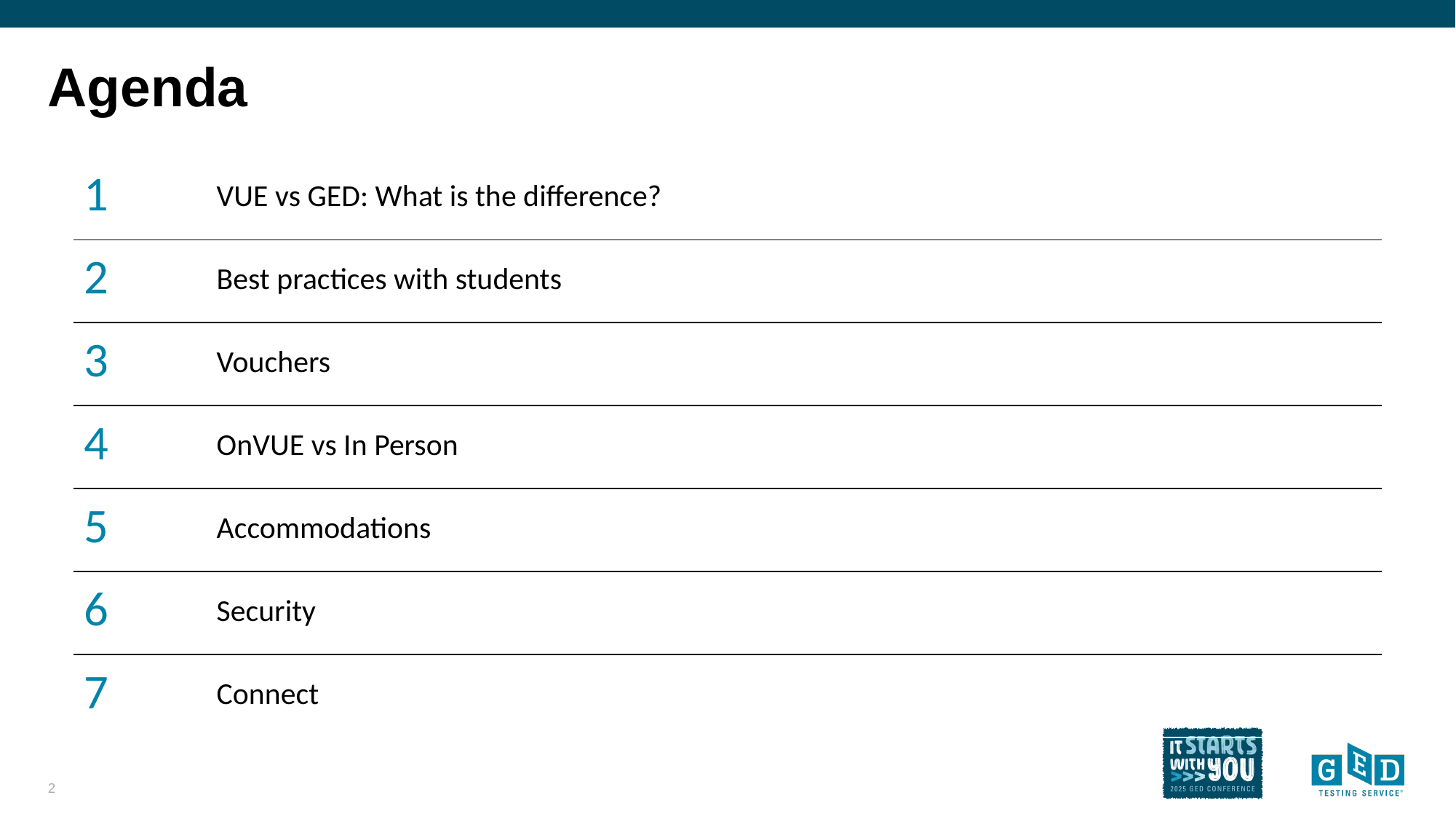

# Agenda
| 1 | VUE vs GED: What is the difference? |
| --- | --- |
| 2 | Best practices with students |
| 3 | Vouchers |
| 4 | OnVUE vs In Person |
| 5 | Accommodations |
| 6 | Security |
| 7 | Connect |
2